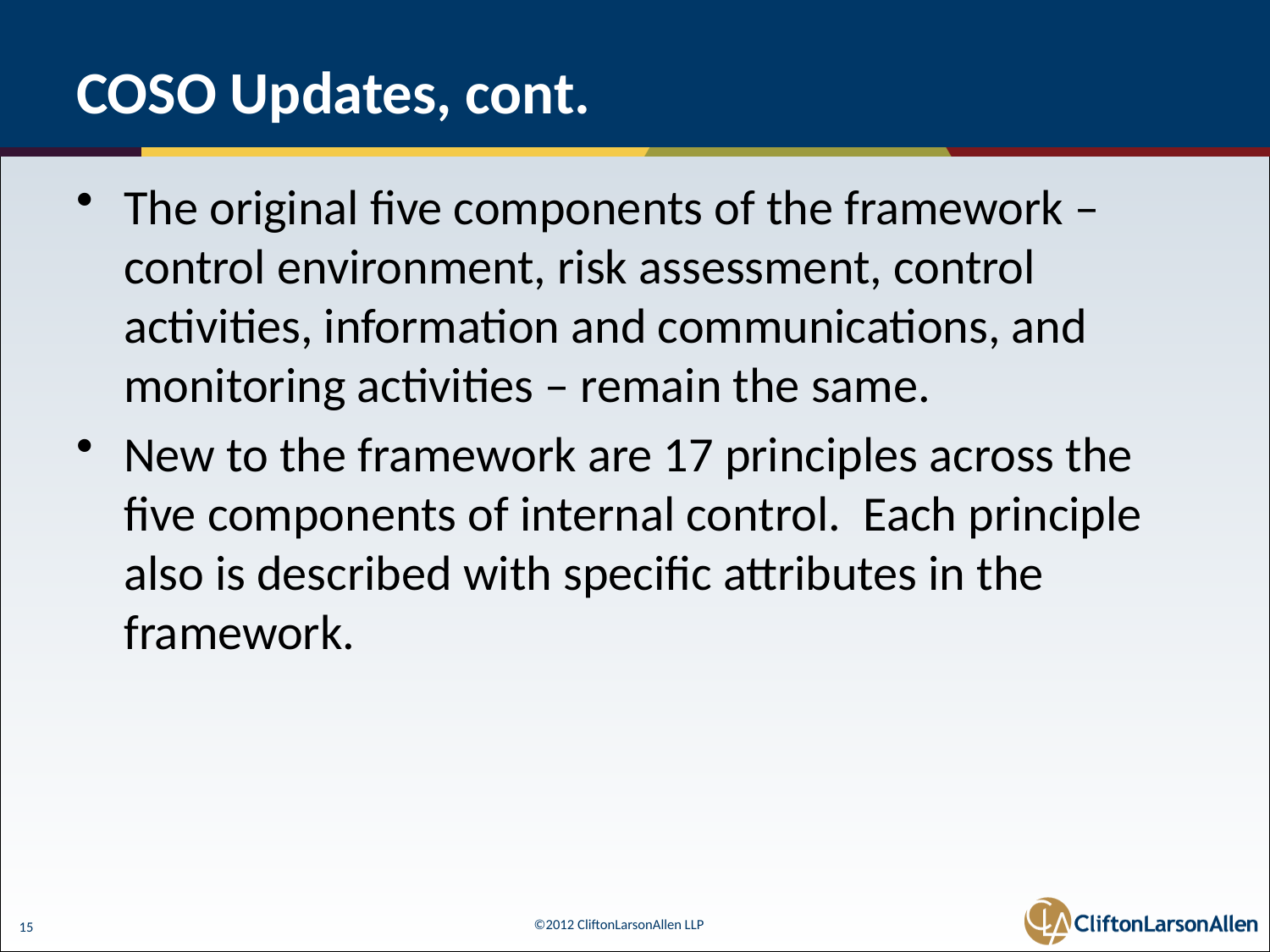

# COSO Updates, cont.
The original five components of the framework – control environment, risk assessment, control activities, information and communications, and monitoring activities – remain the same.
New to the framework are 17 principles across the five components of internal control.  Each principle also is described with specific attributes in the framework.